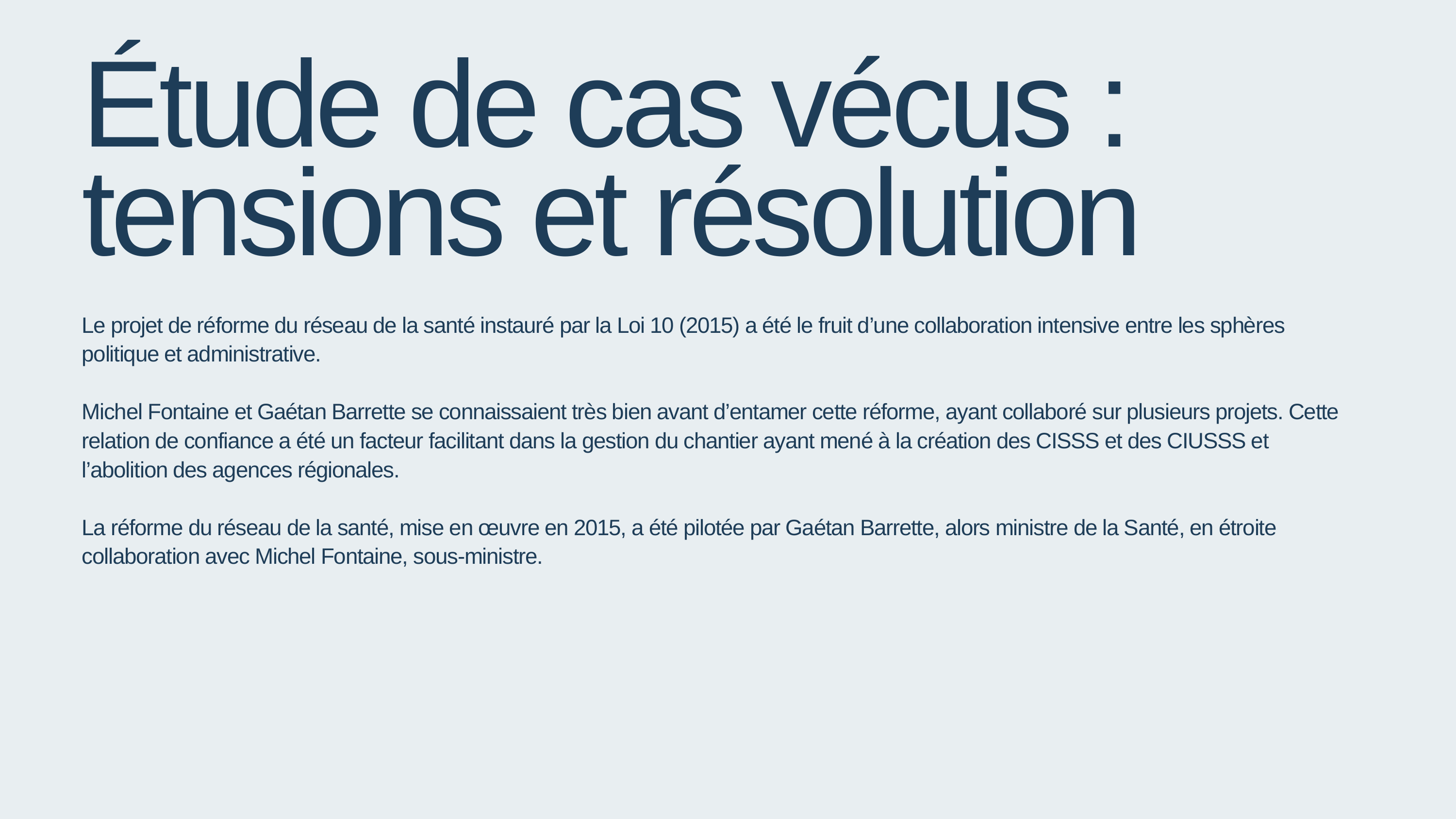

Étude de cas vécus :
tensions et résolution
Le projet de réforme du réseau de la santé instauré par la Loi 10 (2015) a été le fruit d’une collaboration intensive entre les sphères politique et administrative.

Michel Fontaine et Gaétan Barrette se connaissaient très bien avant d’entamer cette réforme, ayant collaboré sur plusieurs projets. Cette relation de confiance a été un facteur facilitant dans la gestion du chantier ayant mené à la création des CISSS et des CIUSSS et l’abolition des agences régionales.

La réforme du réseau de la santé, mise en œuvre en 2015, a été pilotée par Gaétan Barrette, alors ministre de la Santé, en étroite collaboration avec Michel Fontaine, sous-ministre.